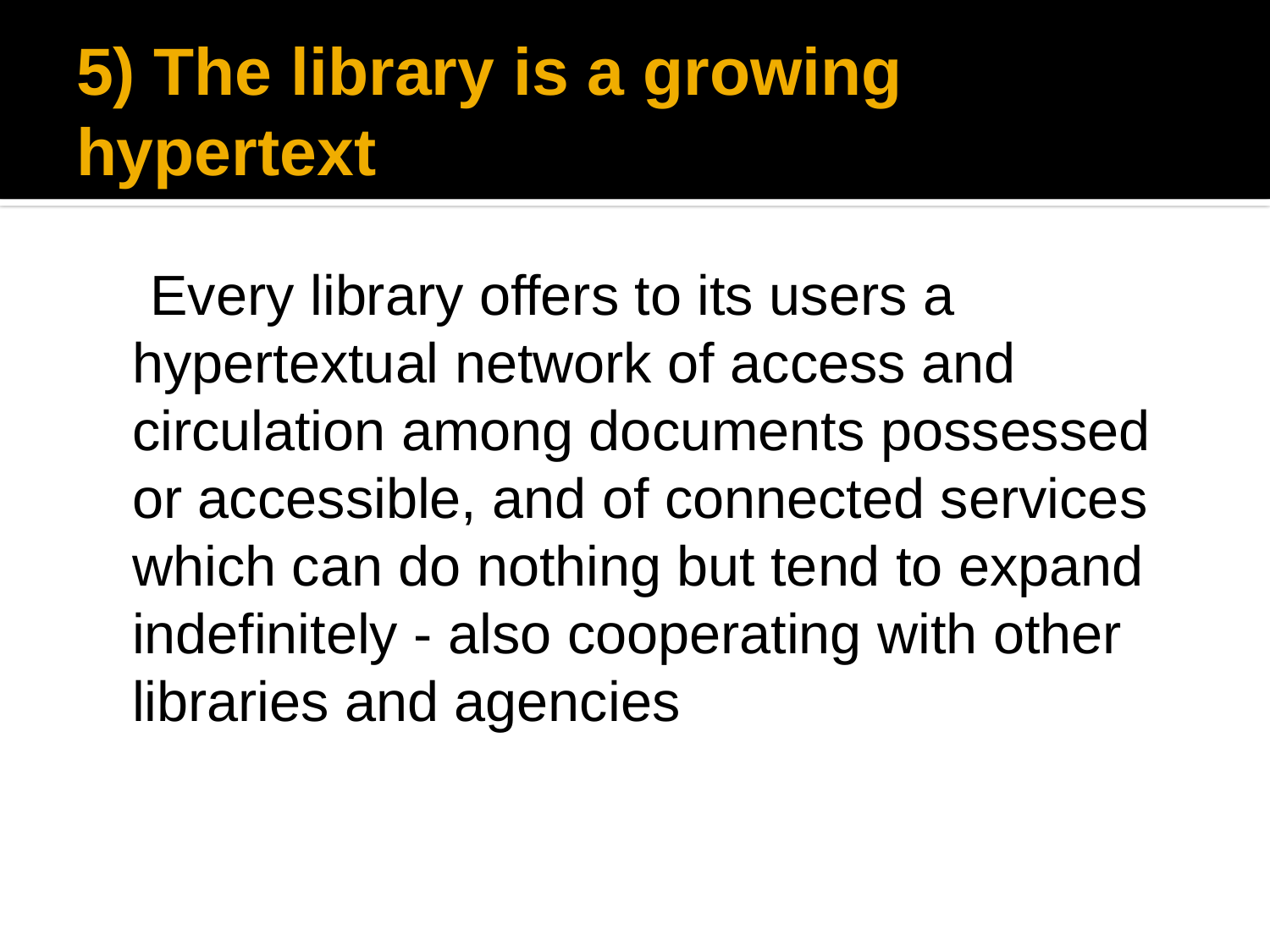

# 5) The library is a growing hypertext
    Every library offers to its users a hypertextual network of access and circulation among documents possessed or accessible, and of connected services which can do nothing but tend to expand indefinitely - also cooperating with other libraries and agencies